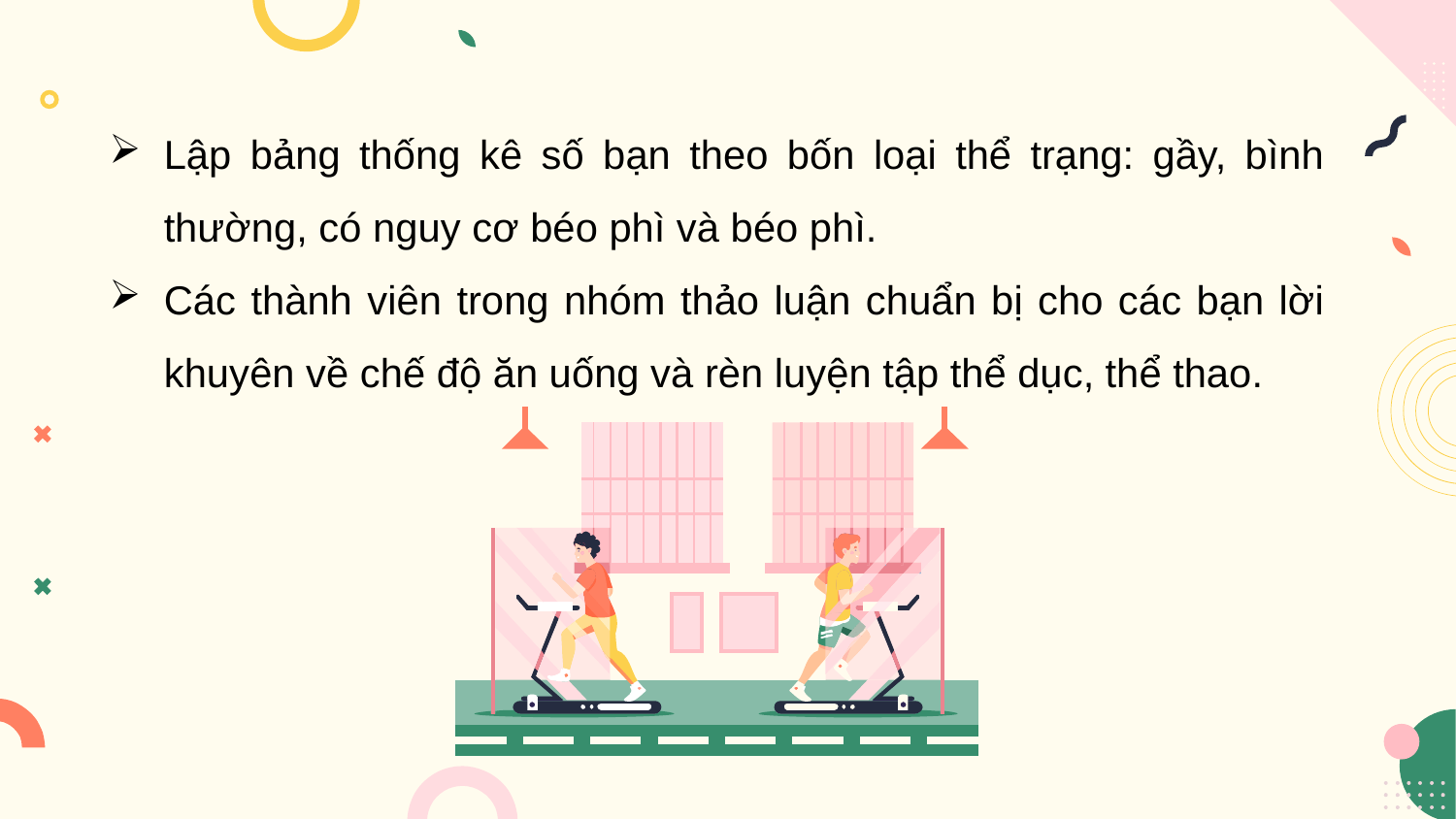

Lập bảng thống kê số bạn theo bốn loại thể trạng: gầy, bình thường, có nguy cơ béo phì và béo phì.
Các thành viên trong nhóm thảo luận chuẩn bị cho các bạn lời khuyên về chế độ ăn uống và rèn luyện tập thể dục, thể thao.